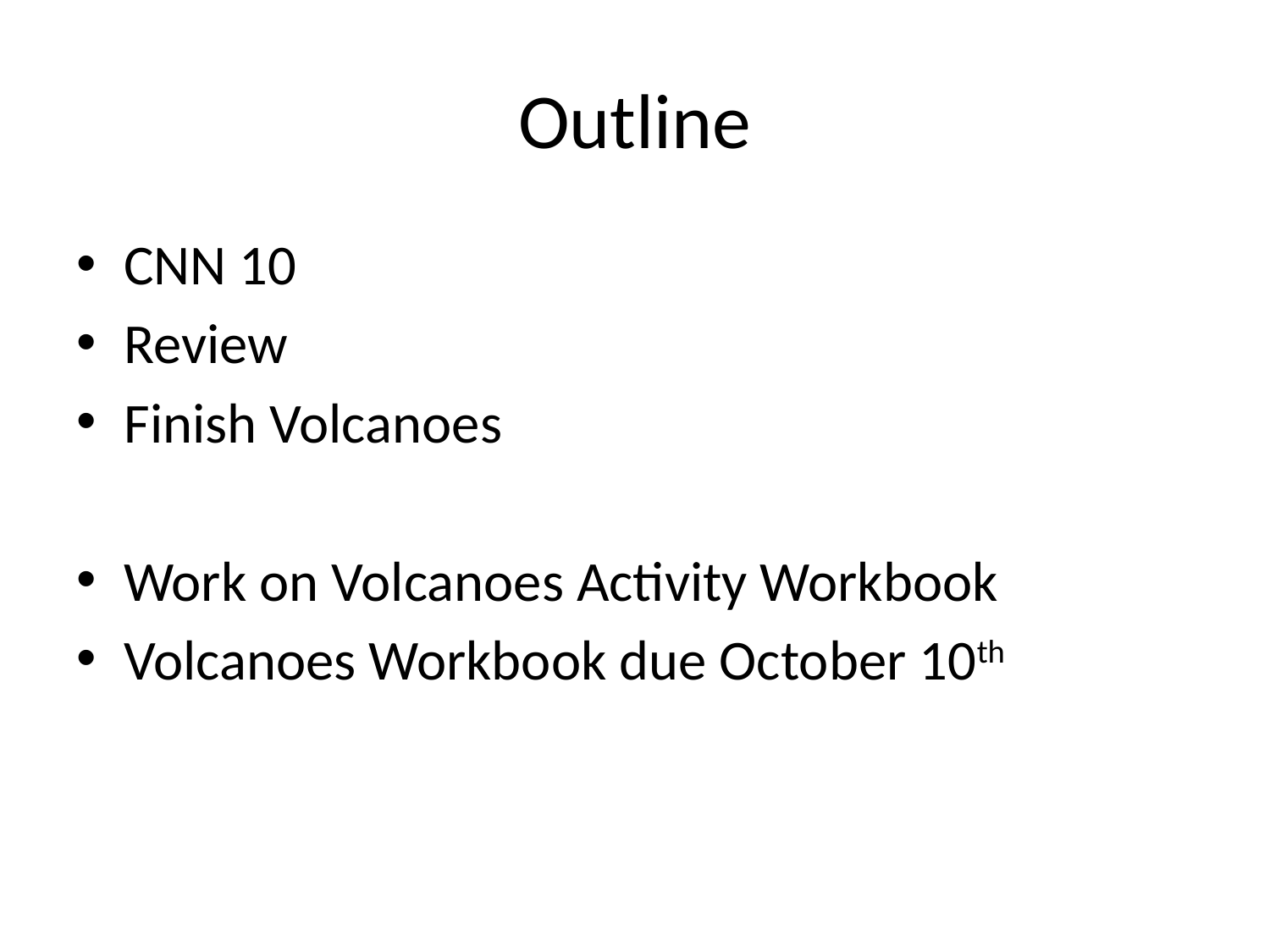

# Outline
CNN 10
Review
Finish Volcanoes

Work on Volcanoes Activity Workbook
Volcanoes Workbook due October 10th